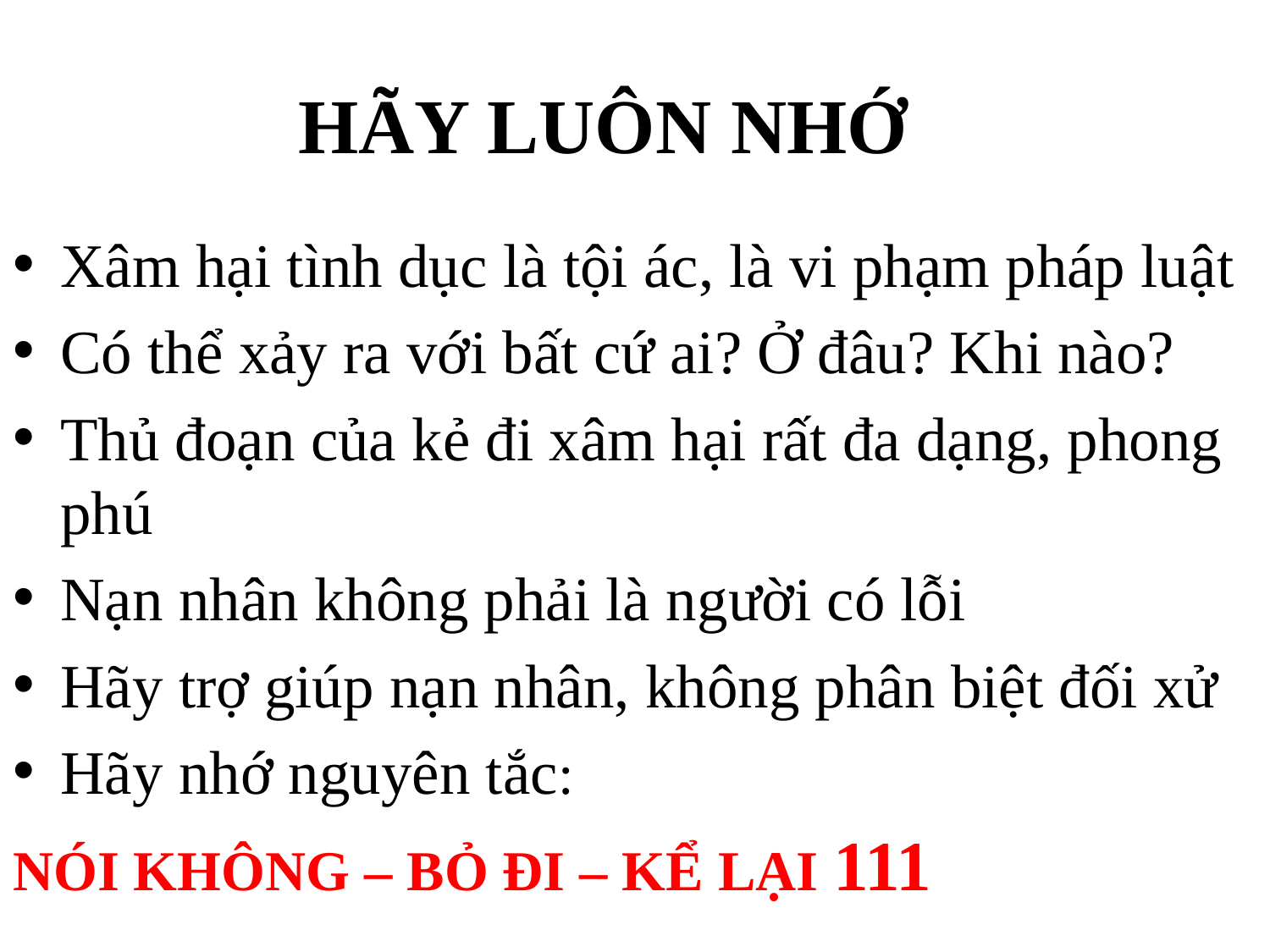

# HÃY LUÔN NHỚ
Xâm hại tình dục là tội ác, là vi phạm pháp luật
Có thể xảy ra với bất cứ ai? Ở đâu? Khi nào?
Thủ đoạn của kẻ đi xâm hại rất đa dạng, phong phú
Nạn nhân không phải là người có lỗi
Hãy trợ giúp nạn nhân, không phân biệt đối xử
Hãy nhớ nguyên tắc:
NÓI KHÔNG – BỎ ĐI – KỂ LẠI 111